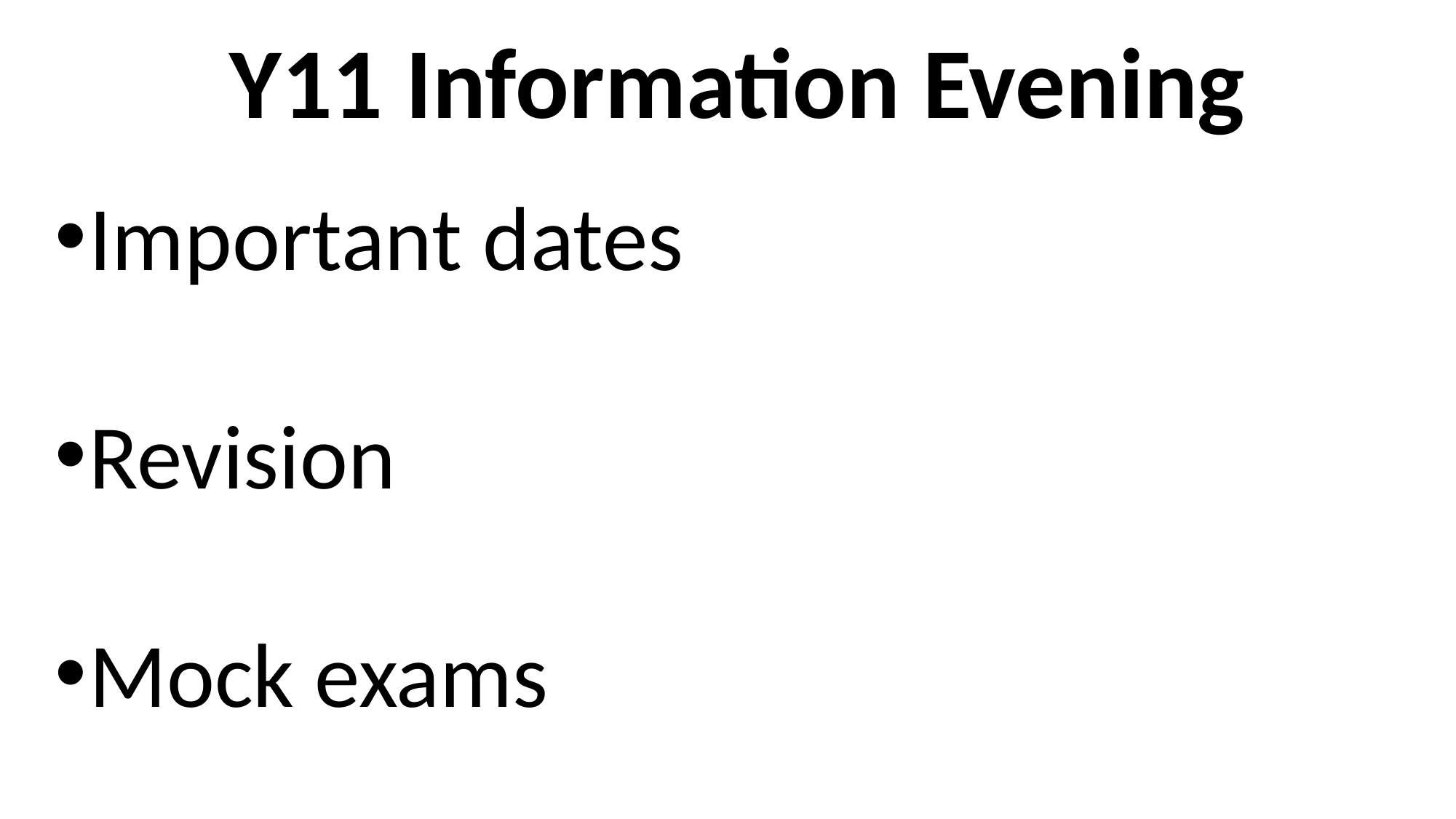

Y11 Information Evening
Important dates

Revision

Mock exams